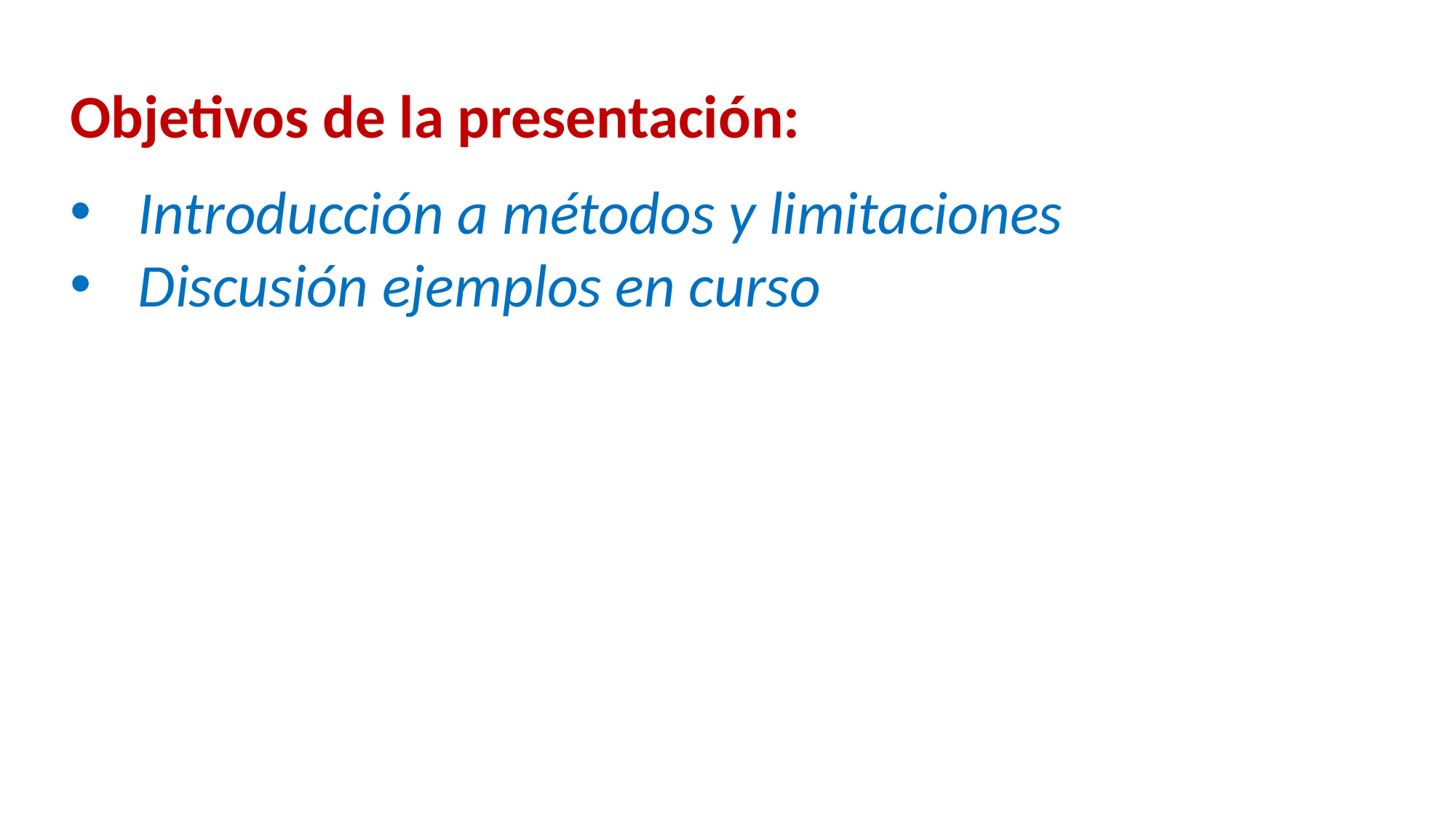

Objetivos de la presentación:
Introducción a métodos y limitaciones
Discusión ejemplos en curso